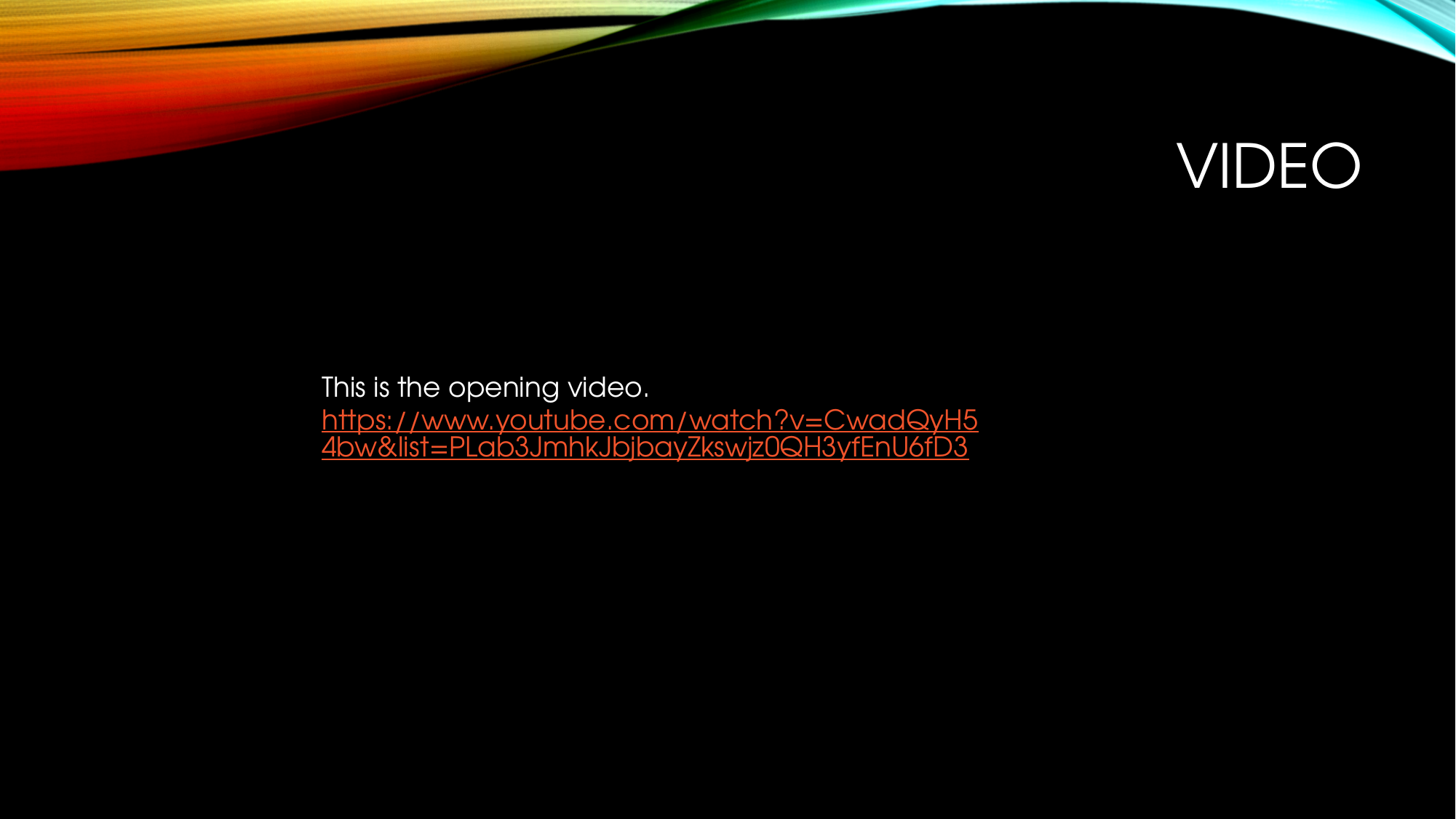

# Video
This is the opening video.
https://www.youtube.com/watch?v=CwadQyH54bw&list=PLab3JmhkJbjbayZkswjz0QH3yfEnU6fD3